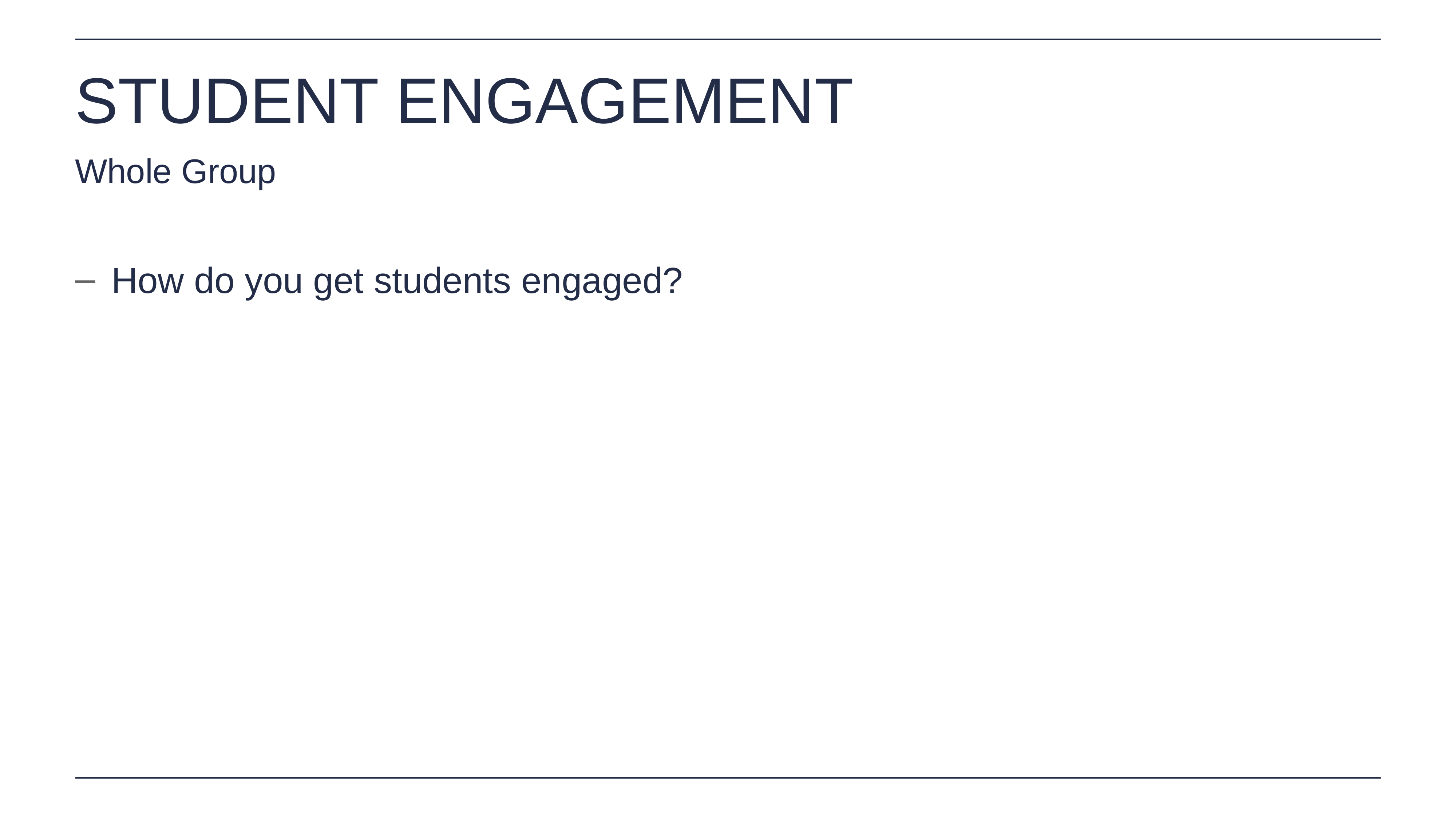

# STUDENT ENGAGEMENT
Whole Group
How do you get students engaged?